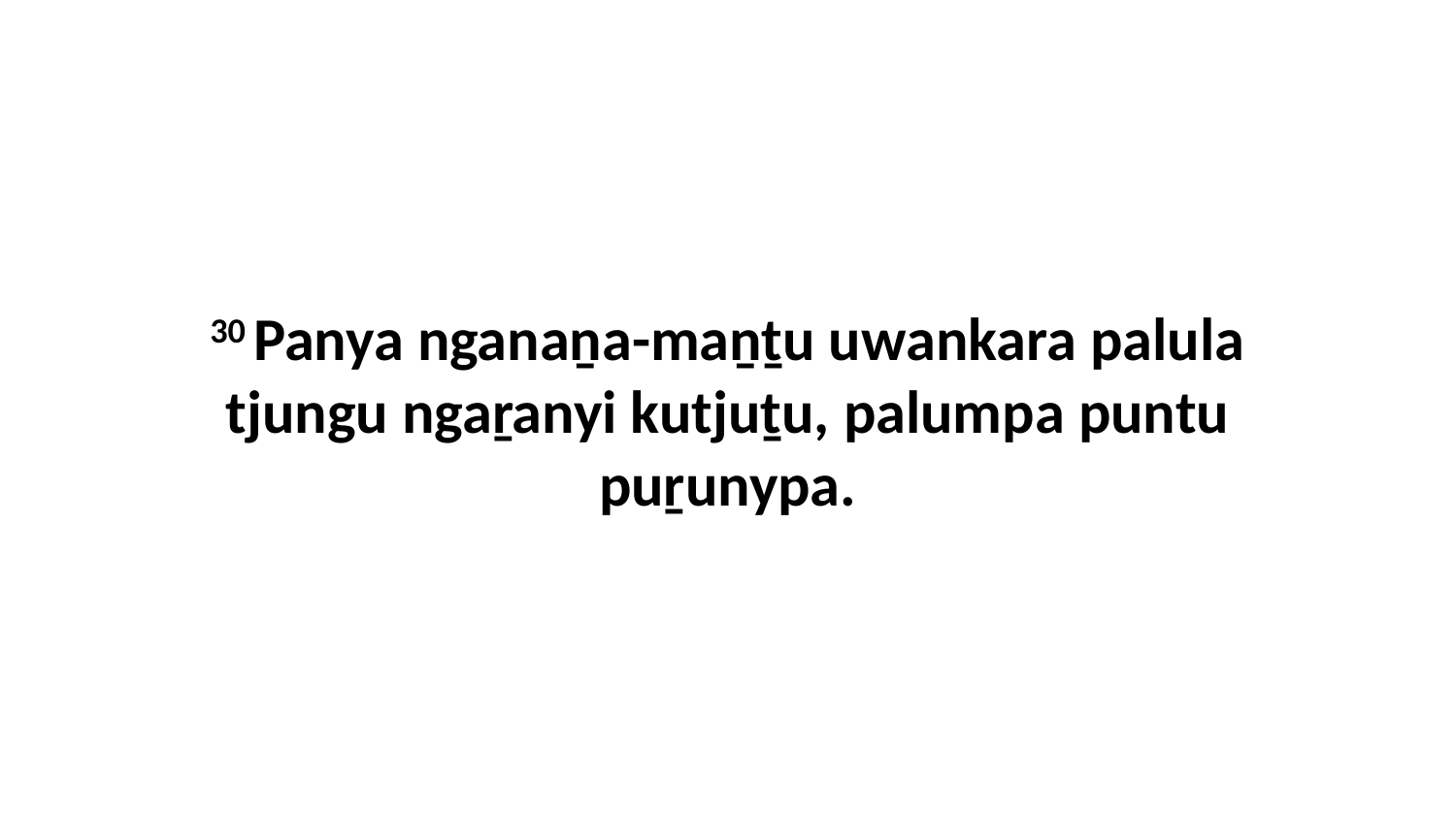

30 Panya nganaṉa-maṉṯu uwankara palula tjungu ngaṟanyi kutjuṯu, palumpa puntu puṟunypa.